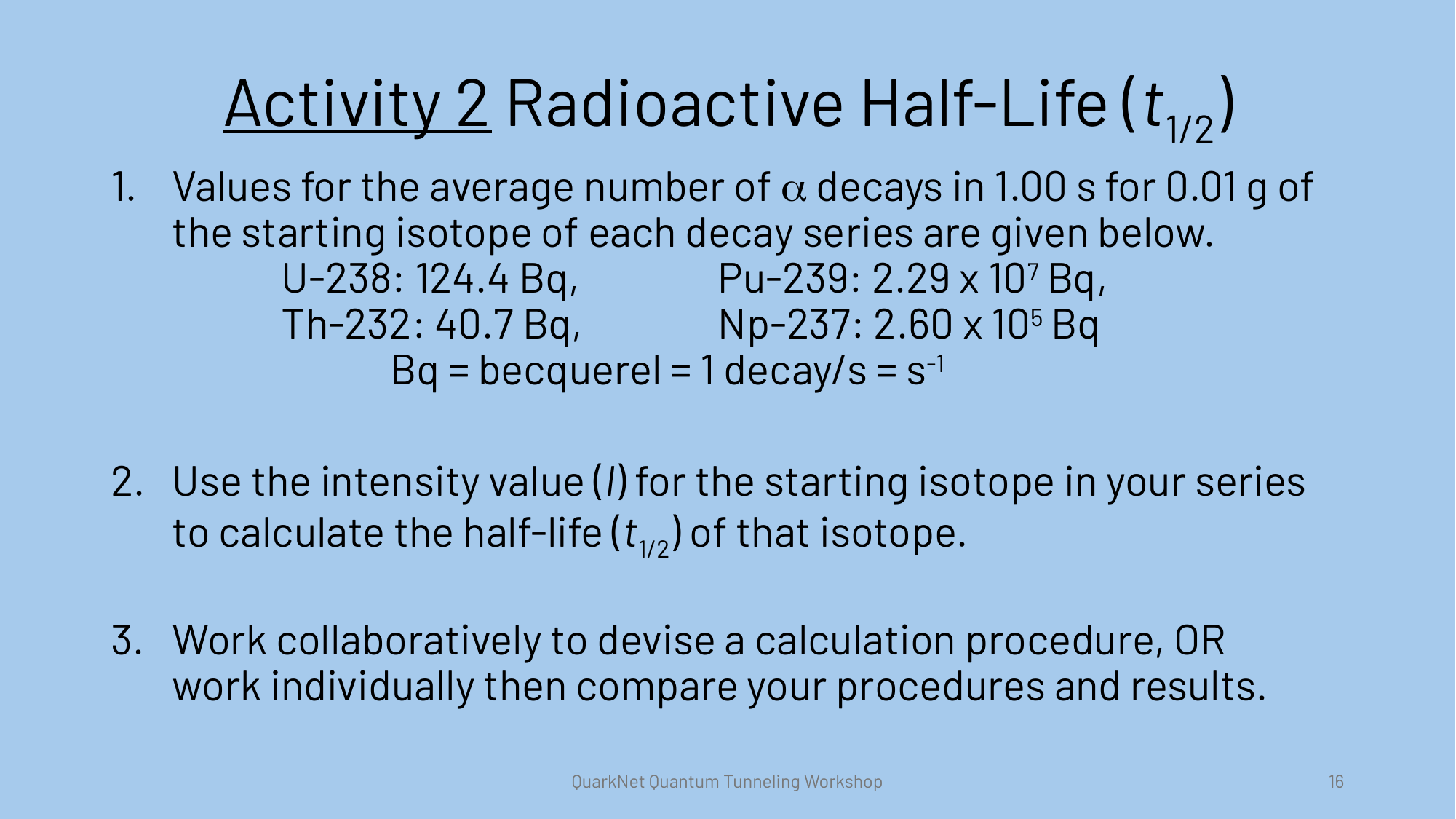

# Activity 2 Radioactive Half-Life (t1/2)
Values for the average number of α decays in 1.00 s for 0.01 g of the starting isotope of each decay series are given below.
	U-238: 124.4 Bq, 		Pu-239: 2.29 x 107 Bq,
	Th-232: 40.7 Bq,  		Np-237: 2.60 x 105 Bq
		Bq = becquerel = 1 decay/s = s-1
Use the intensity value (I) for the starting isotope in your series to calculate the half-life (t1/2) of that isotope.
Work collaboratively to devise a calculation procedure, OR
work individually then compare your procedures and results.

QuarkNet Quantum Tunneling Workshop
16